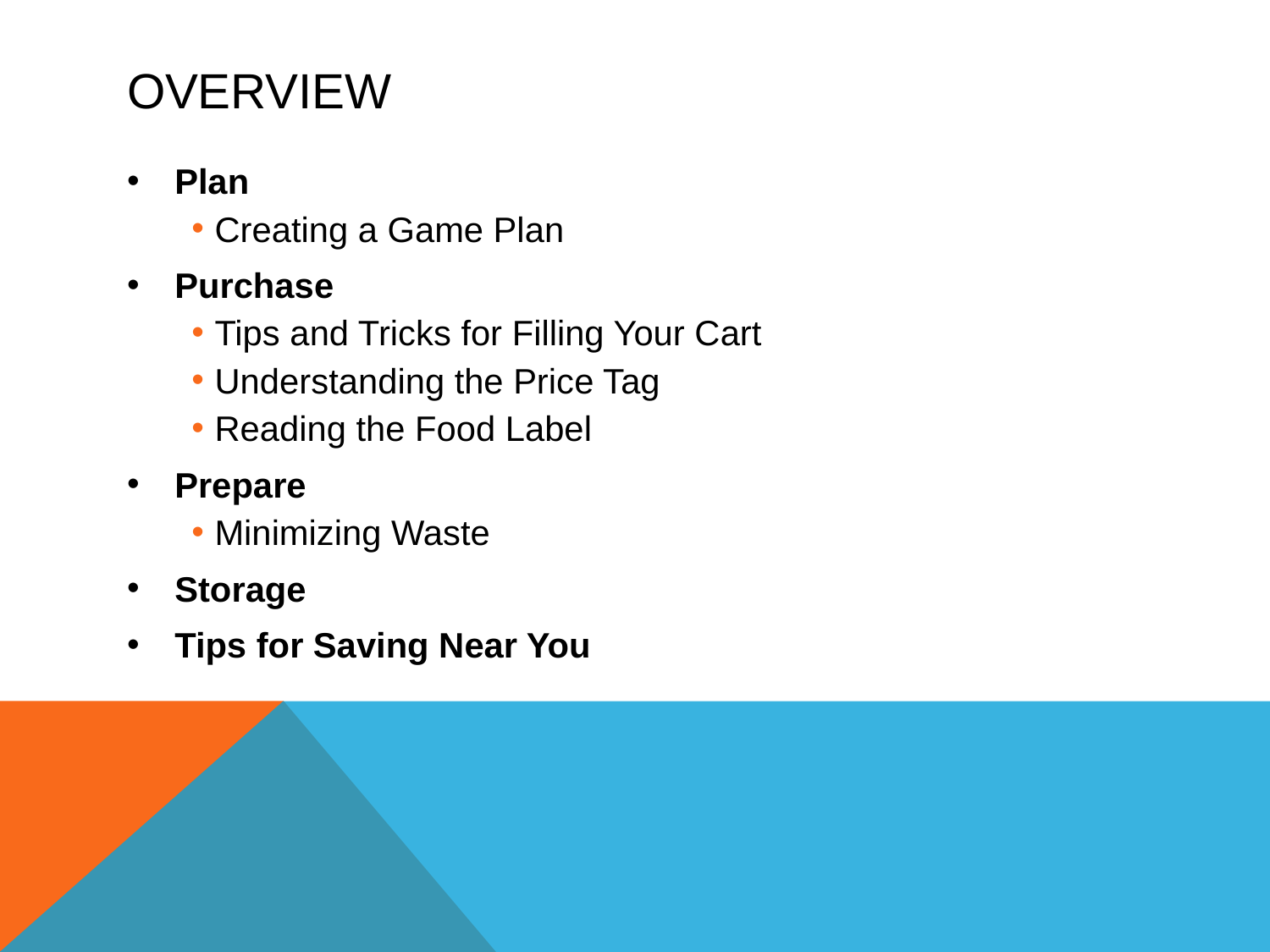

# Overview
Plan
Creating a Game Plan
Purchase
Tips and Tricks for Filling Your Cart
Understanding the Price Tag
Reading the Food Label
Prepare
Minimizing Waste
Storage
Tips for Saving Near You